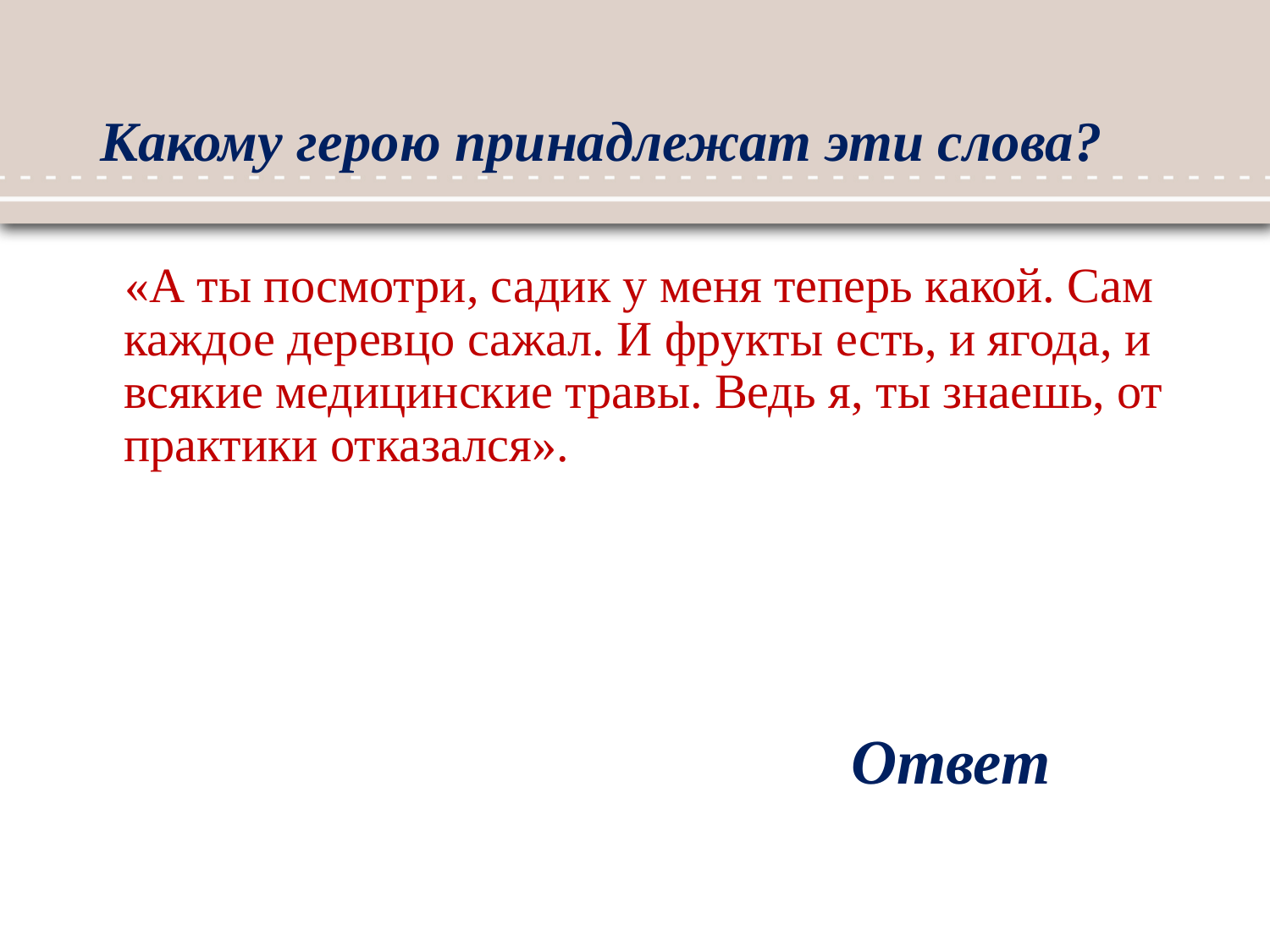

# Какому герою принадлежат эти слова?
  «А ты посмотри, садик у меня теперь какой. Сам каждое деревцо сажал. И фрукты есть, и ягода, и всякие медицинские травы. Ведь я, ты знаешь, от практики отказался».
Ответ